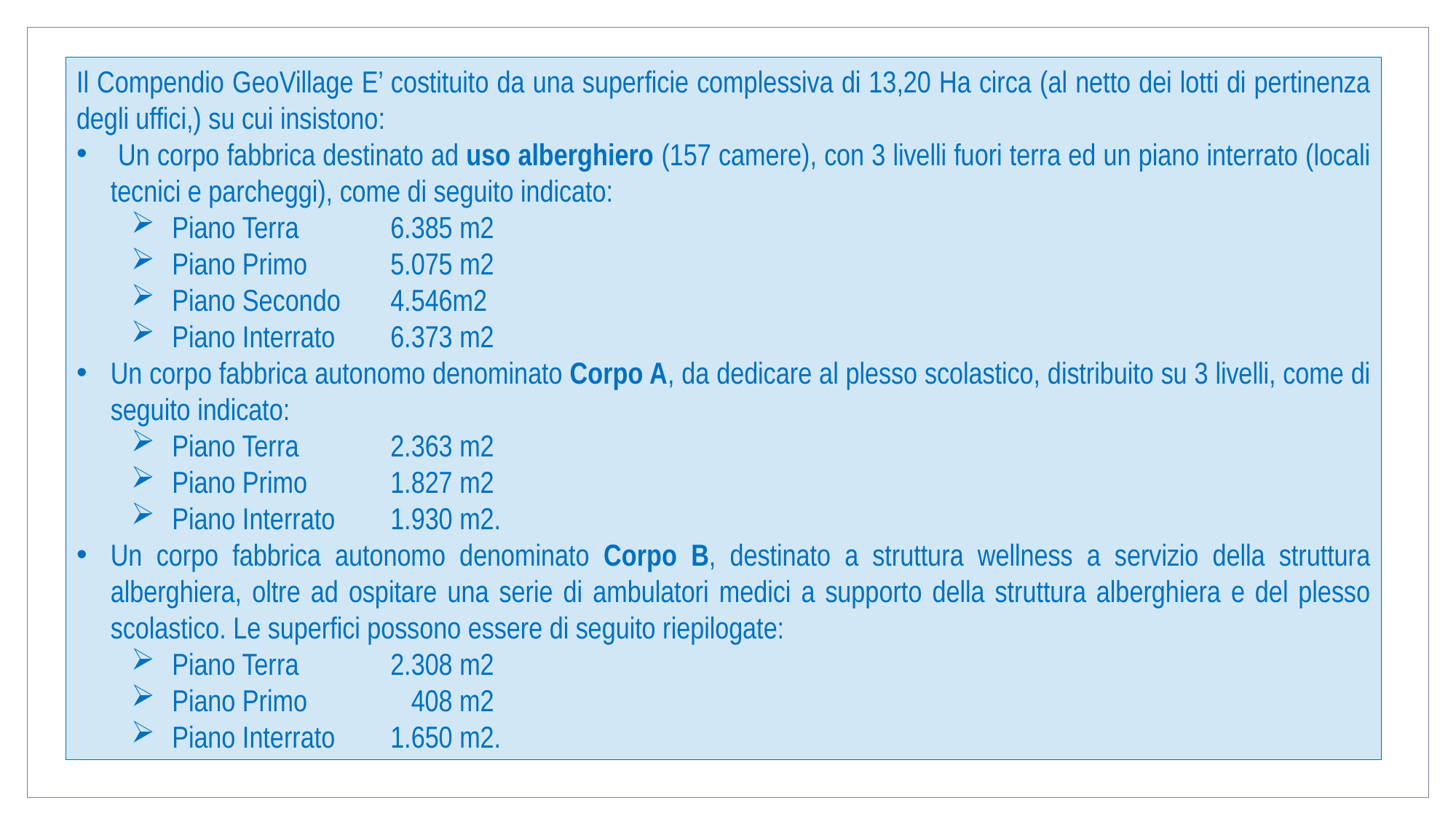

Il Compendio GeoVillage E’ costituito da una superficie complessiva di 13,20 Ha circa (al netto dei lotti di pertinenza degli uffici,) su cui insistono:
 Un corpo fabbrica destinato ad uso alberghiero (157 camere), con 3 livelli fuori terra ed un piano interrato (locali tecnici e parcheggi), come di seguito indicato:
Piano Terra 	6.385 m2
Piano Primo 	5.075 m2
Piano Secondo 	4.546m2
Piano Interrato 	6.373 m2
Un corpo fabbrica autonomo denominato Corpo A, da dedicare al plesso scolastico, distribuito su 3 livelli, come di seguito indicato:
Piano Terra 	2.363 m2
Piano Primo 	1.827 m2
Piano Interrato 	1.930 m2.
Un corpo fabbrica autonomo denominato Corpo B, destinato a struttura wellness a servizio della struttura alberghiera, oltre ad ospitare una serie di ambulatori medici a supporto della struttura alberghiera e del plesso scolastico. Le superfici possono essere di seguito riepilogate:
Piano Terra 	2.308 m2
Piano Primo 	   408 m2
Piano Interrato 	1.650 m2.